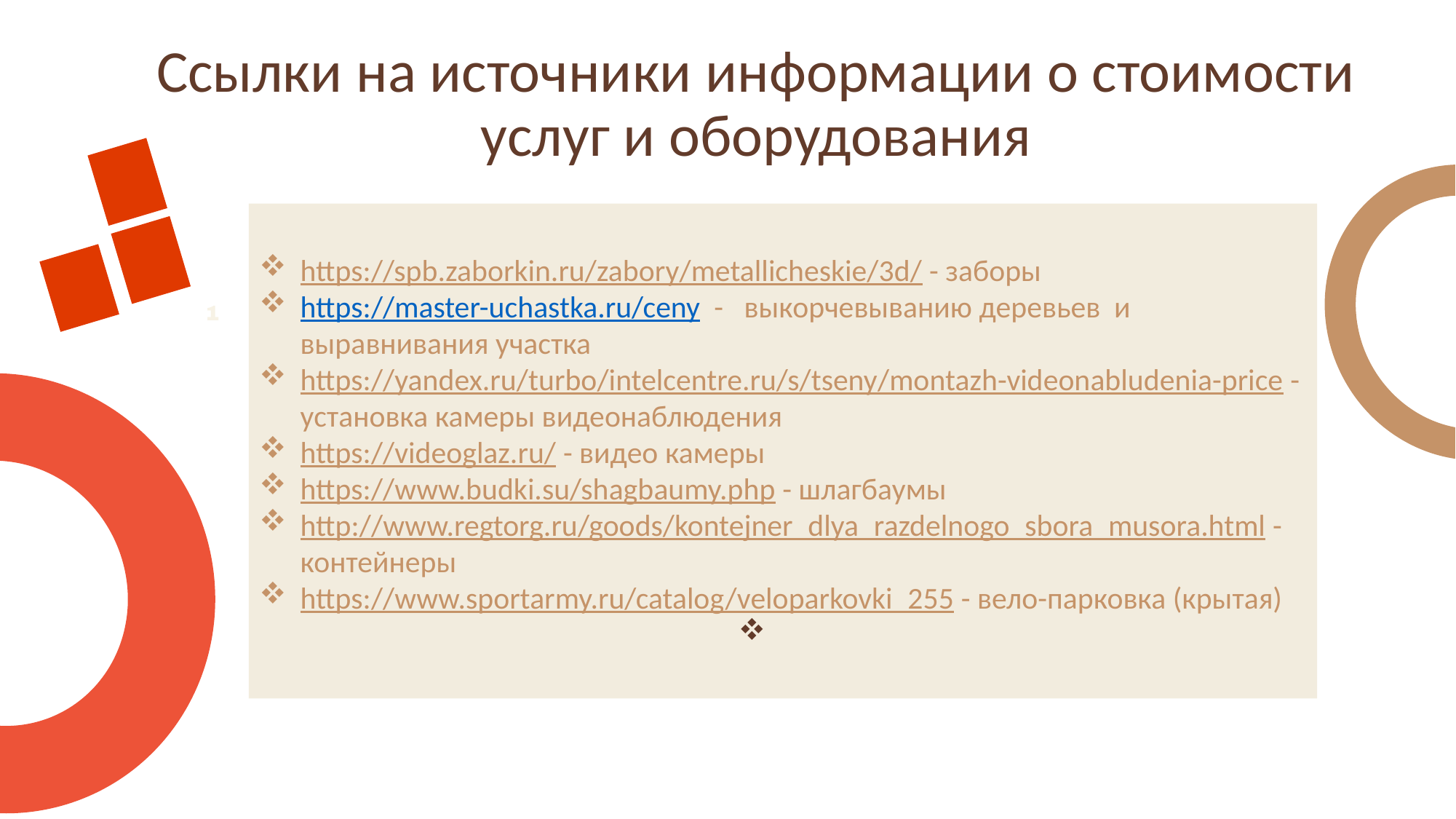

# Ссылки на источники информации о стоимости услуг и оборудования

https://spb.zaborkin.ru/zabory/metallicheskie/3d/ - заборы
https://master-uchastka.ru/ceny  -   выкорчевыванию деревьев  и выравнивания участка
https://yandex.ru/turbo/intelcentre.ru/s/tseny/montazh-videonabludenia-price - установка камеры видеонаблюдения
https://videoglaz.ru/ - видео камеры
https://www.budki.su/shagbaumy.php - шлагбаумы
http://www.regtorg.ru/goods/kontejner_dlya_razdelnogo_sbora_musora.html - контейнеры
https://www.sportarmy.ru/catalog/veloparkovki_255 - вело-парковка (крытая)

1

2